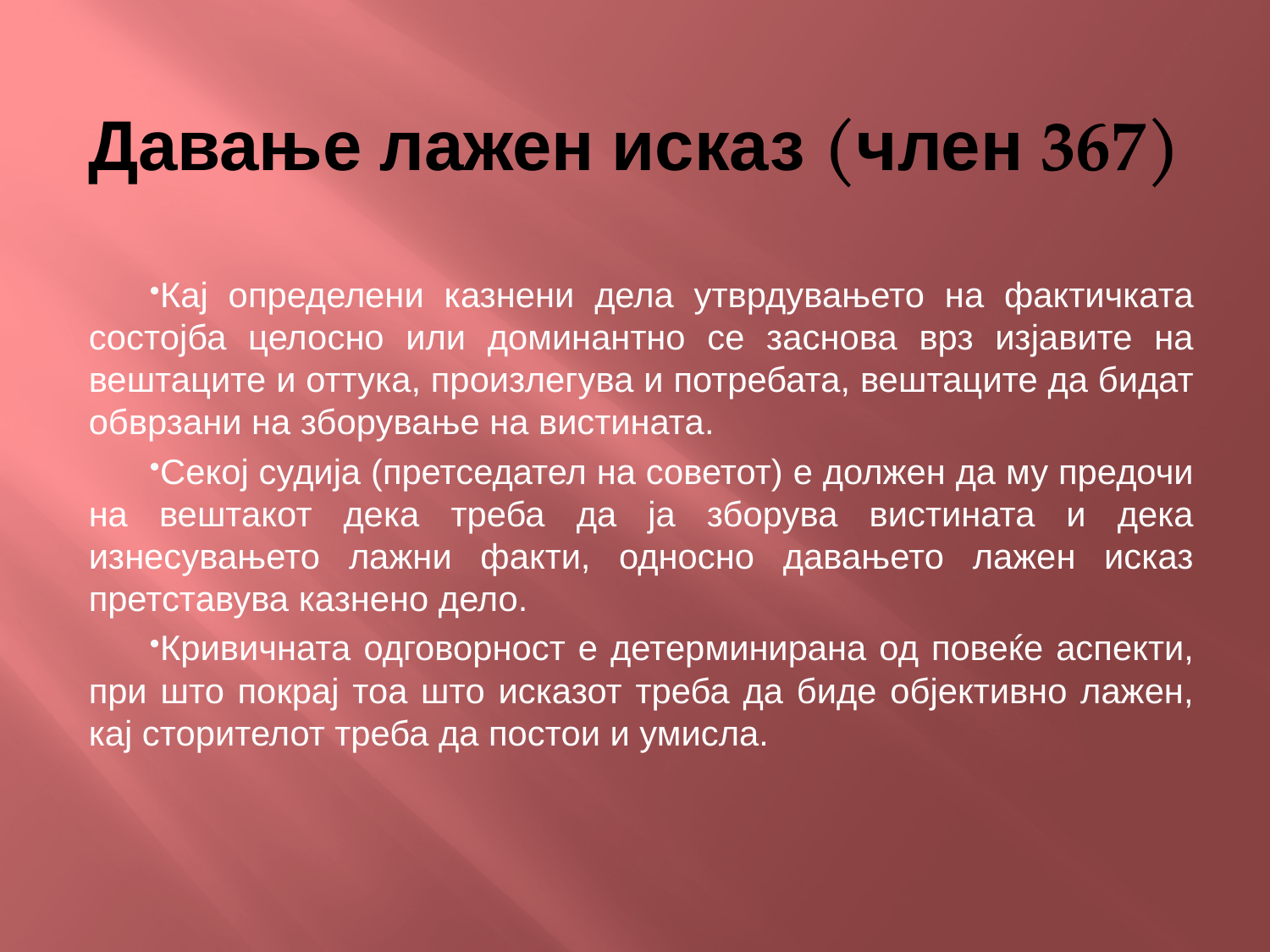

# Давање лажен исказ (член 367)
Кај определени казнени дела утврдувањето на фактичката состојба целосно или доминантно се заснова врз изјавите на вештаците и оттука, произлегува и потребата, вештаците да бидат обврзани на зборување на вистината.
Секој судија (претседател на советот) е должен да му предочи на вештакот дека треба да ја зборува вистината и дека изнесувањето лажни факти, односно давањето лажен исказ претставува казнено дело.
Кривичната одговорност е детерминирана од повеќе аспекти, при што покрај тоа што исказот треба да биде објективно лажен, кај сторителот треба да постои и умисла.